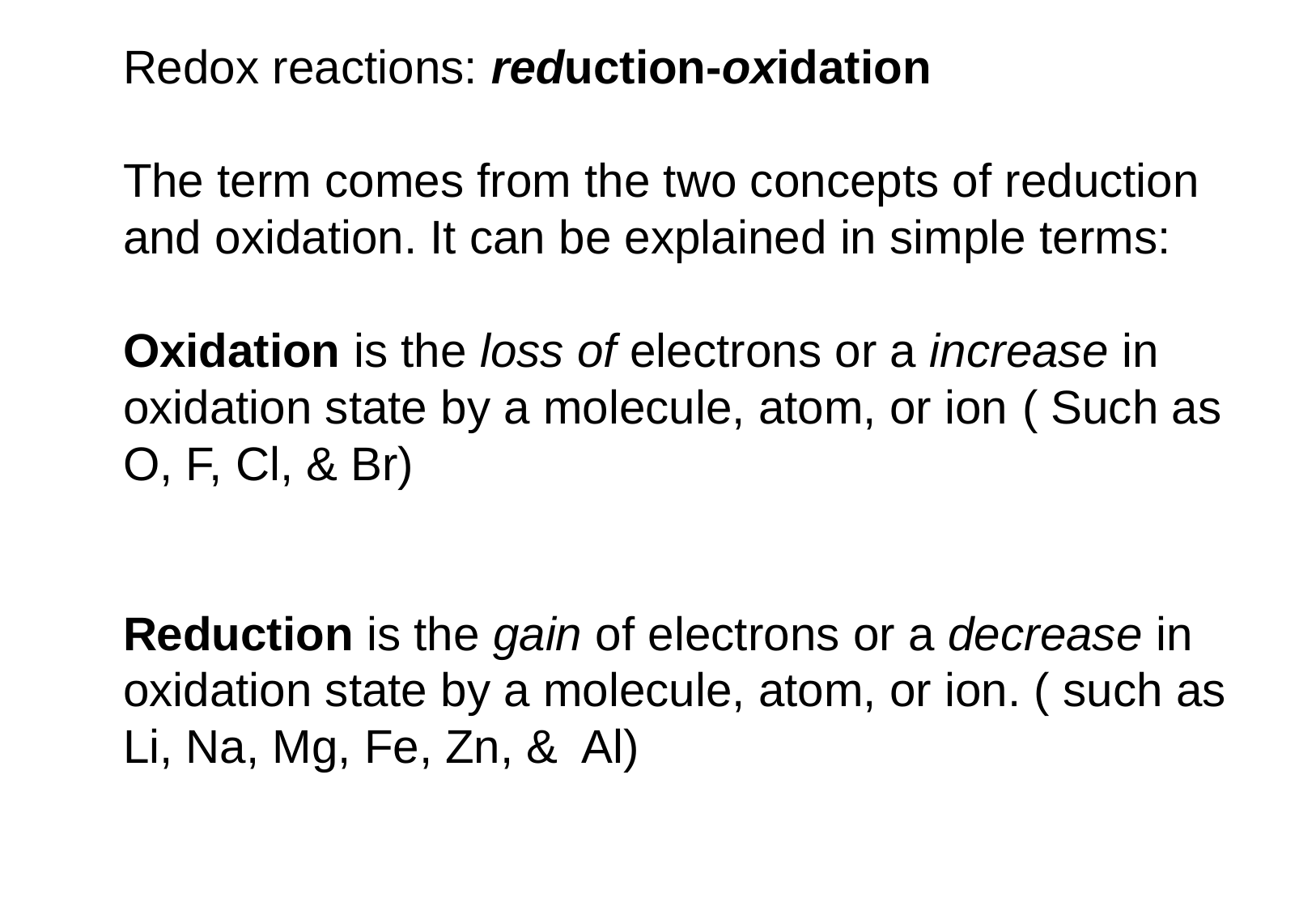

Redox reactions: reduction-oxidation

The term comes from the two concepts of reduction and oxidation. It can be explained in simple terms:

Oxidation is the loss of electrons or a increase in oxidation state by a molecule, atom, or ion ( Such as O, F, Cl, & Br)

Reduction is the gain of electrons or a decrease in oxidation state by a molecule, atom, or ion. ( such as  Li, Na, Mg, Fe, Zn, &  Al)